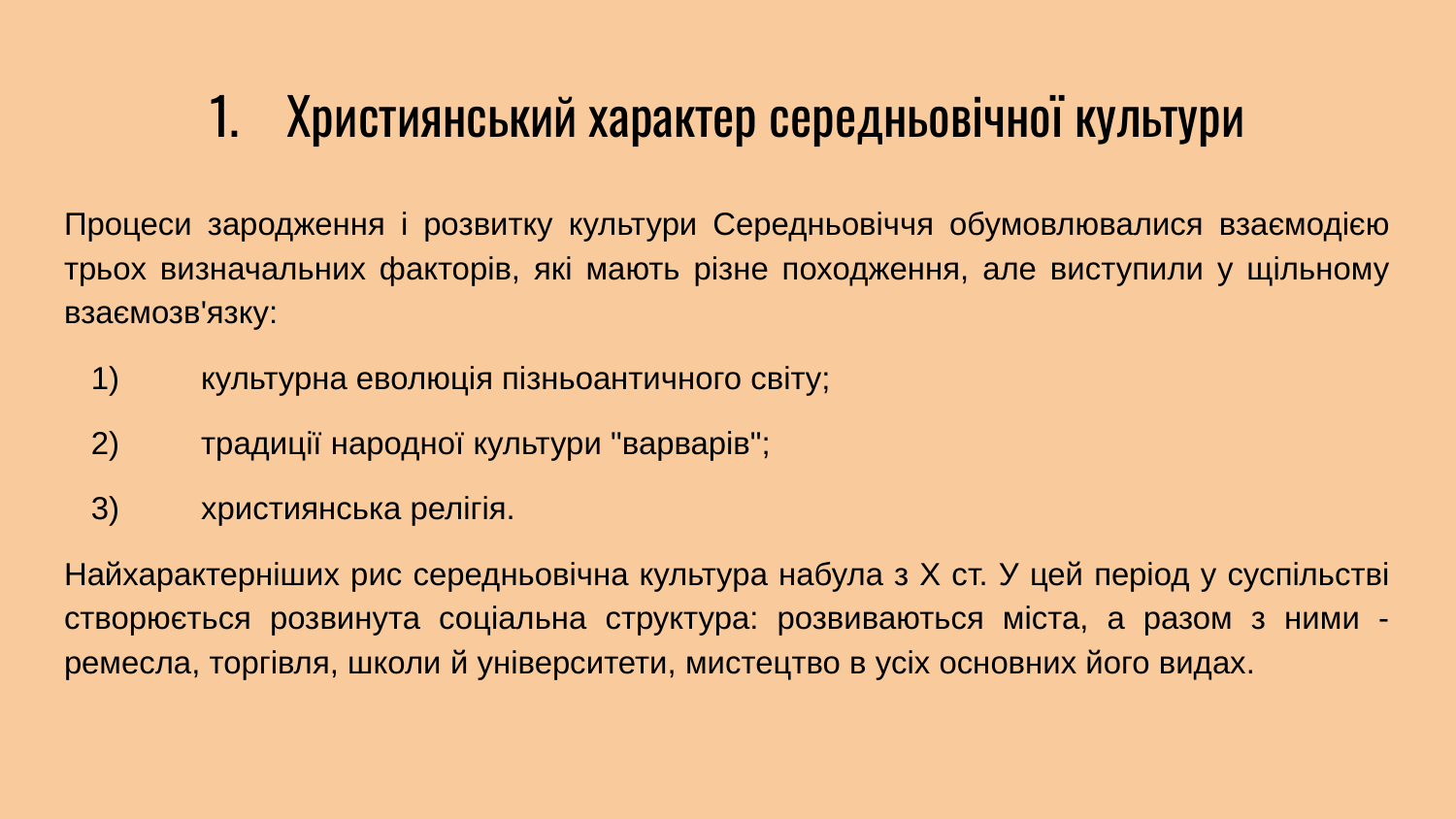

# 1.    Християнський характер середньовічної культури
Процеси зародження і розвитку культури Середньовіччя обумовлювалися взаємодією трьох визначальних факторів, які мають різне походження, але виступили у щільному взаємозв'язку:
   1)	 культурна еволюція пізньоантичного світу;
   2)	 традиції народної культури "варварів";
   3)	 християнська релігія.
Найхарактерніших рис середньовічна культура набула з Х ст. У цей період у суспільстві створюється розвинута соціальна структура: розвиваються міста, а разом з ними - ремесла, торгівля, школи й університети, мистецтво в усіх основних його видах.